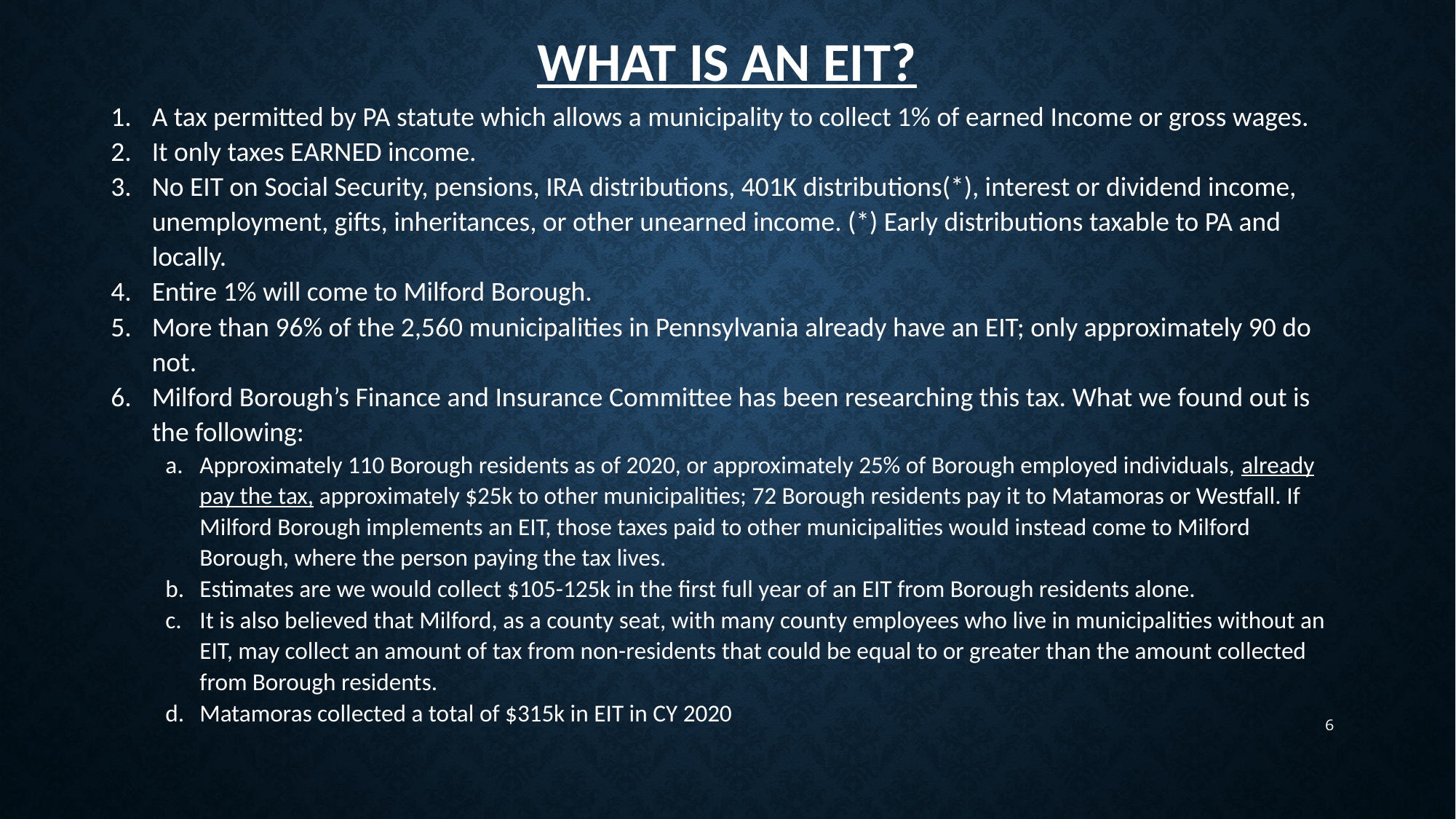

# What is an EIT?
A tax permitted by PA statute which allows a municipality to collect 1% of earned Income or gross wages.
It only taxes EARNED income.
No EIT on Social Security, pensions, IRA distributions, 401K distributions(*), interest or dividend income, unemployment, gifts, inheritances, or other unearned income. (*) Early distributions taxable to PA and locally.
Entire 1% will come to Milford Borough.
More than 96% of the 2,560 municipalities in Pennsylvania already have an EIT; only approximately 90 do not.
Milford Borough’s Finance and Insurance Committee has been researching this tax. What we found out is the following:
Approximately 110 Borough residents as of 2020, or approximately 25% of Borough employed individuals, already pay the tax, approximately $25k to other municipalities; 72 Borough residents pay it to Matamoras or Westfall. If Milford Borough implements an EIT, those taxes paid to other municipalities would instead come to Milford Borough, where the person paying the tax lives.
Estimates are we would collect $105-125k in the first full year of an EIT from Borough residents alone.
It is also believed that Milford, as a county seat, with many county employees who live in municipalities without an EIT, may collect an amount of tax from non-residents that could be equal to or greater than the amount collected from Borough residents.
Matamoras collected a total of $315k in EIT in CY 2020

6